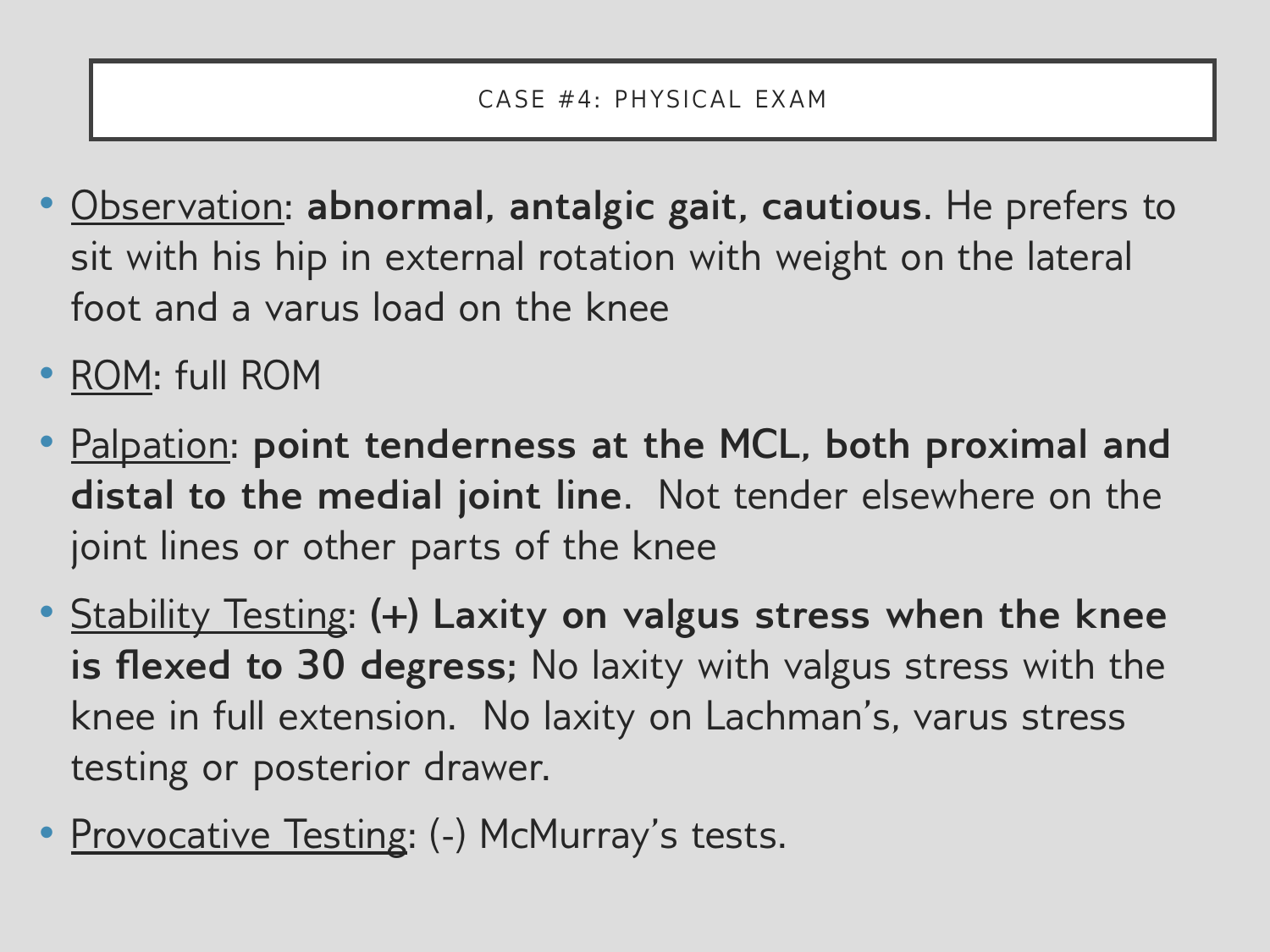

# Case #4: physical exam
Observation: abnormal, antalgic gait, cautious. He prefers to sit with his hip in external rotation with weight on the lateral foot and a varus load on the knee
ROM: full ROM
Palpation: point tenderness at the MCL, both proximal and distal to the medial joint line.  Not tender elsewhere on the joint lines or other parts of the knee
Stability Testing: (+) Laxity on valgus stress when the knee is flexed to 30 degress; No laxity with valgus stress with the knee in full extension.  No laxity on Lachman’s, varus stress testing or posterior drawer.
Provocative Testing: (-) McMurray’s tests.